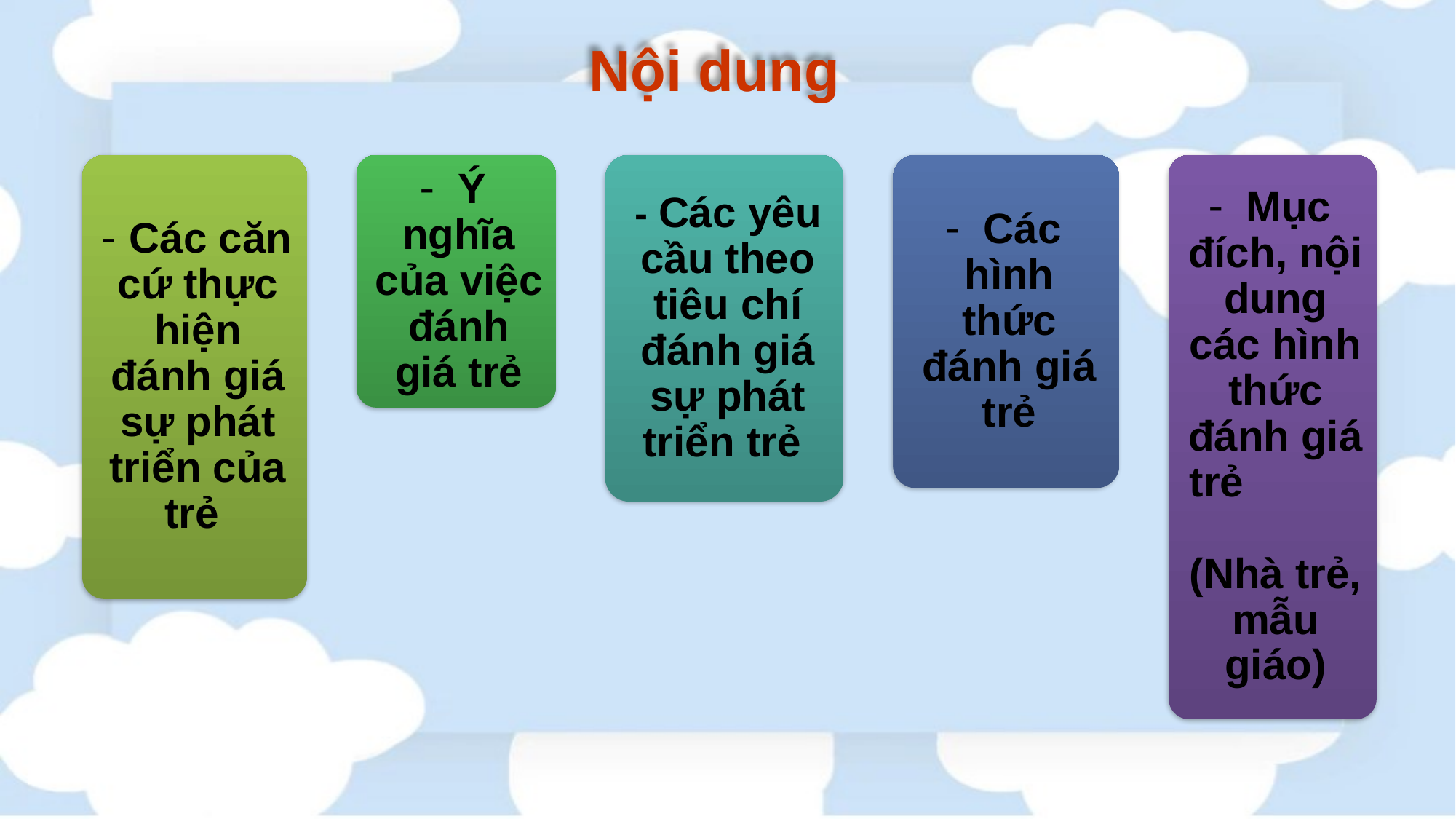

# Nội dung
 Các căn cứ thực hiện đánh giá sự phát triển của trẻ
 Ý nghĩa của việc đánh giá trẻ
- Các yêu cầu theo tiêu chí đánh giá sự phát triển trẻ
 Các hình thức đánh giá trẻ
 Mục đích, nội dung các hình thức đánh giá trẻ                     (Nhà trẻ, mẫu giáo)